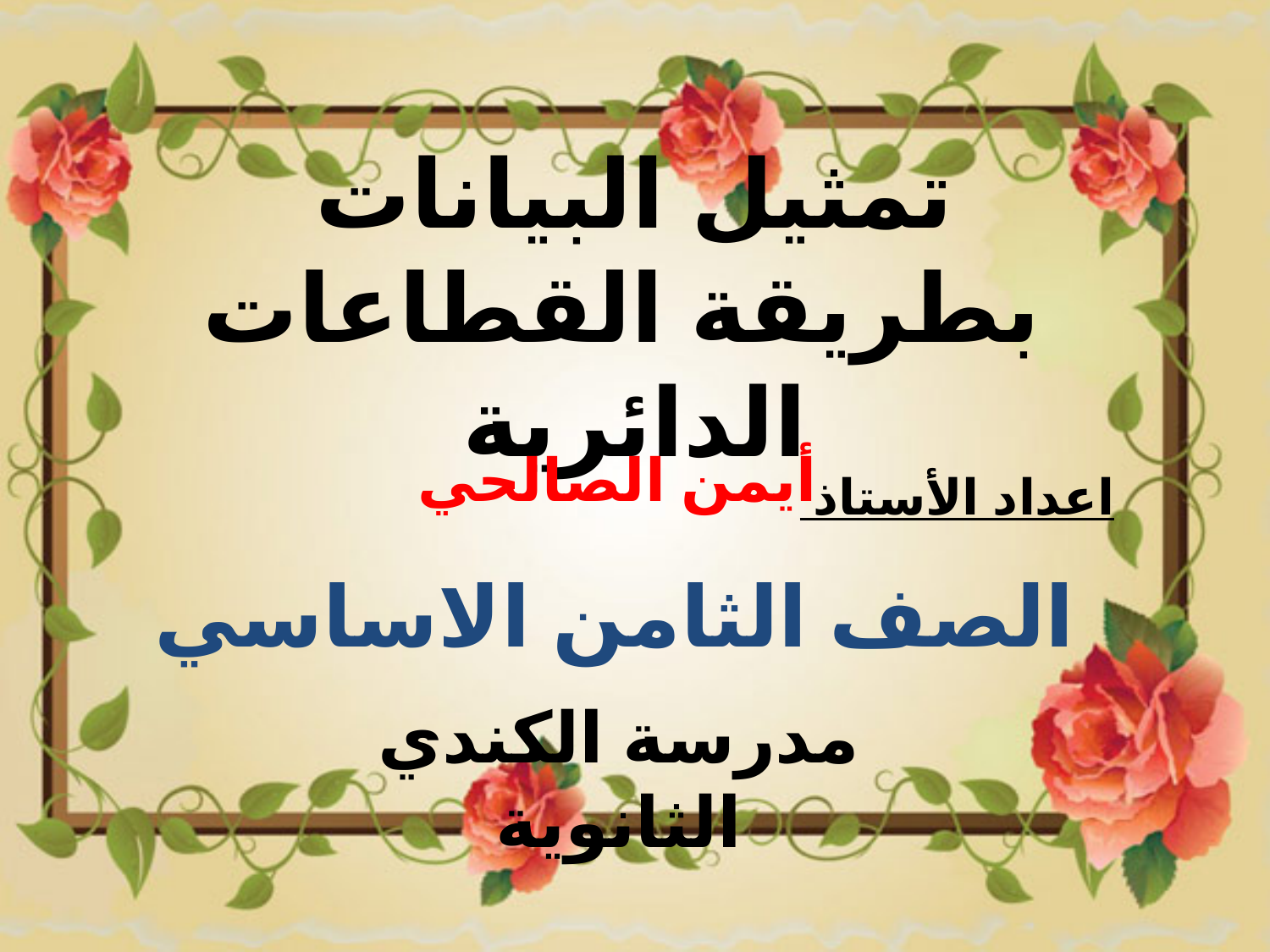

# تمثيل البيانات بطريقة القطاعات الدائرية
 أيمن الصالحي

اعداد الأستاذ
الصف الثامن الاساسي
مدرسة الكندي الثانوية